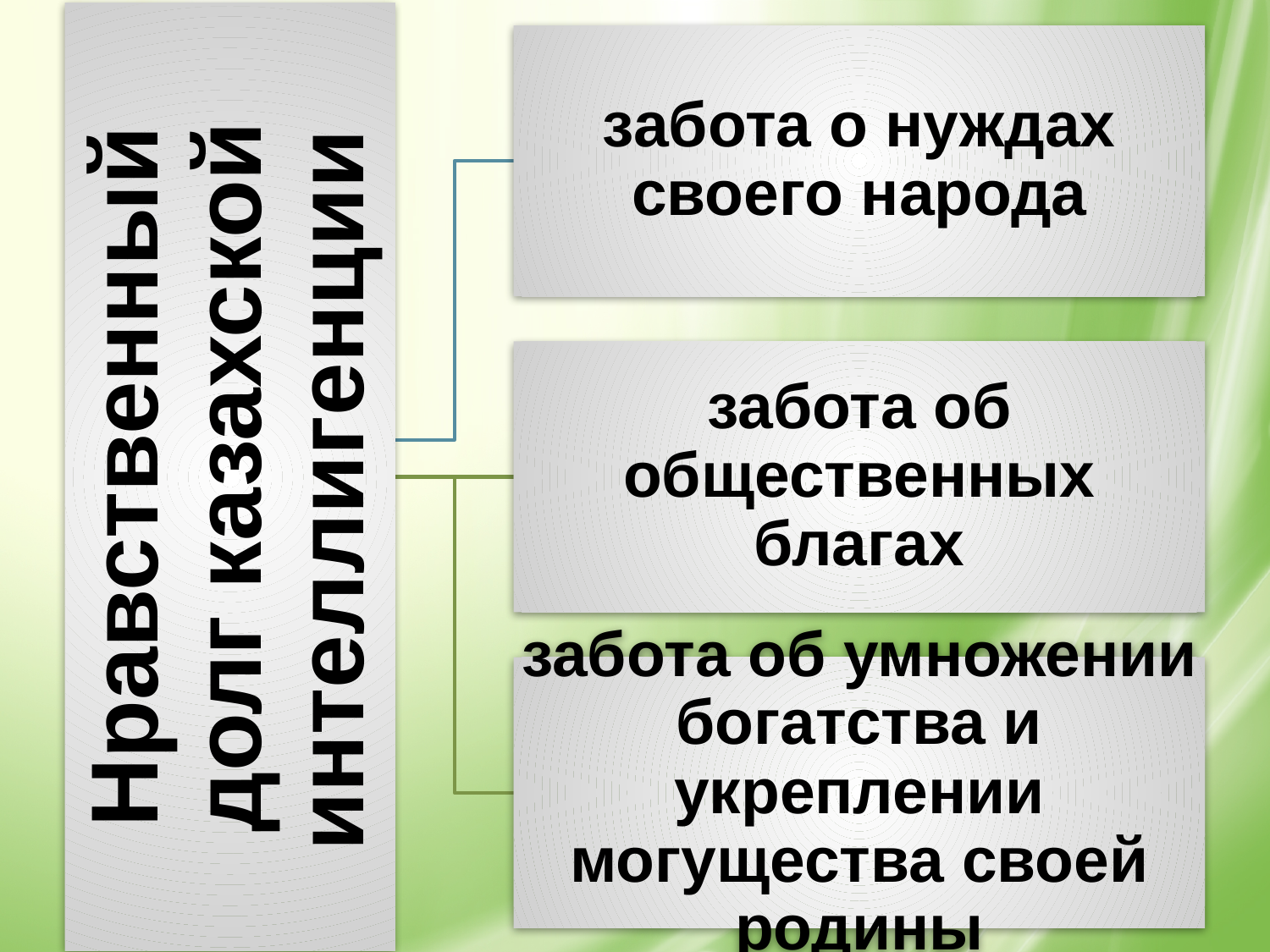

Нравственный долг казахской интеллигенции
забота о нуждах своего народа
забота об общественных благах
забота об умножении богатства и укреплении могущества своей родины